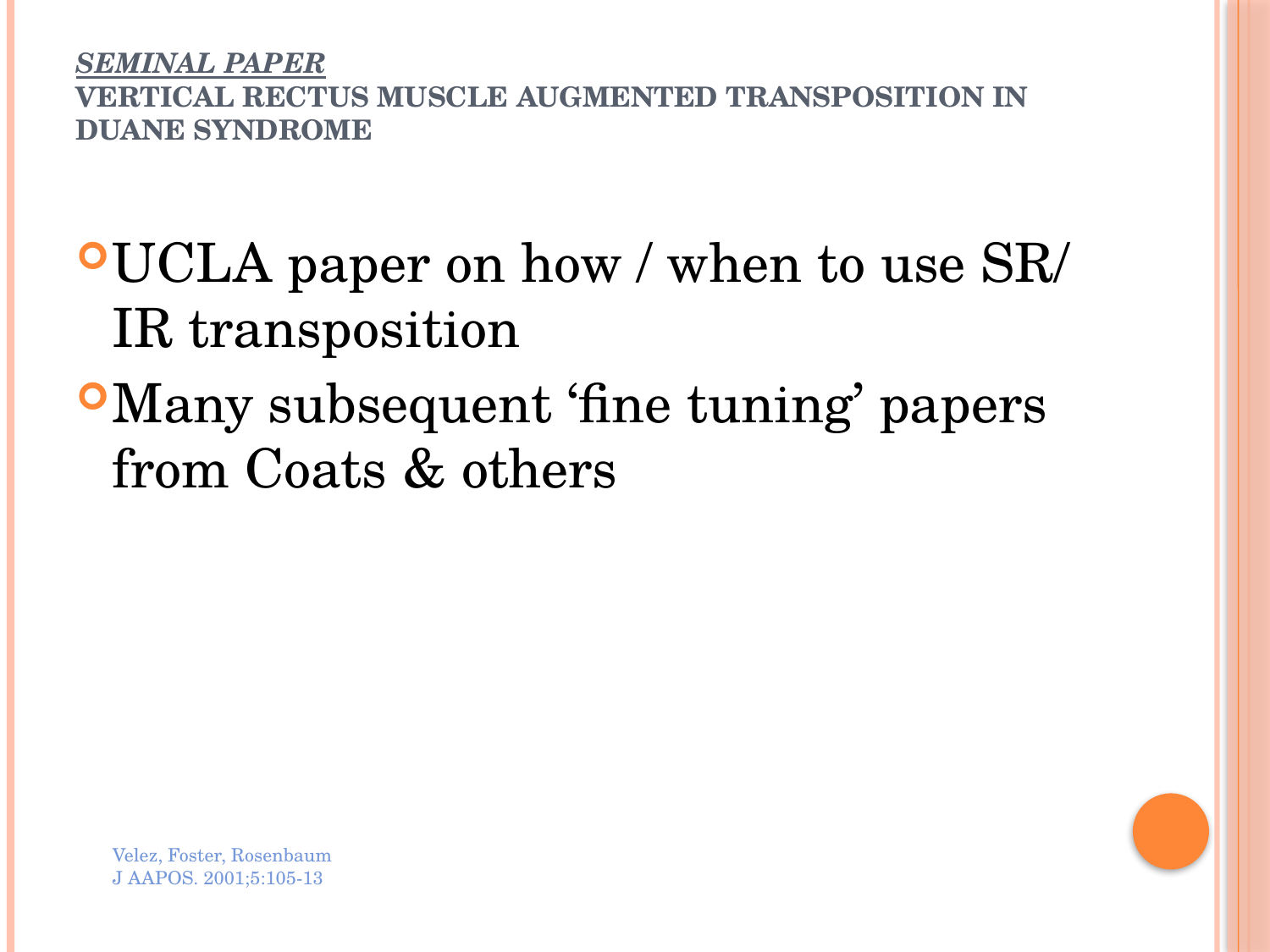

# Seminal paper Vertical Rectus Muscle Augmented Transposition in Duane Syndrome
UCLA paper on how / when to use SR/ IR transposition
Many subsequent ‘fine tuning’ papers from Coats & others

Velez, Foster, Rosenbaum
J AAPOS. 2001;5:105-13